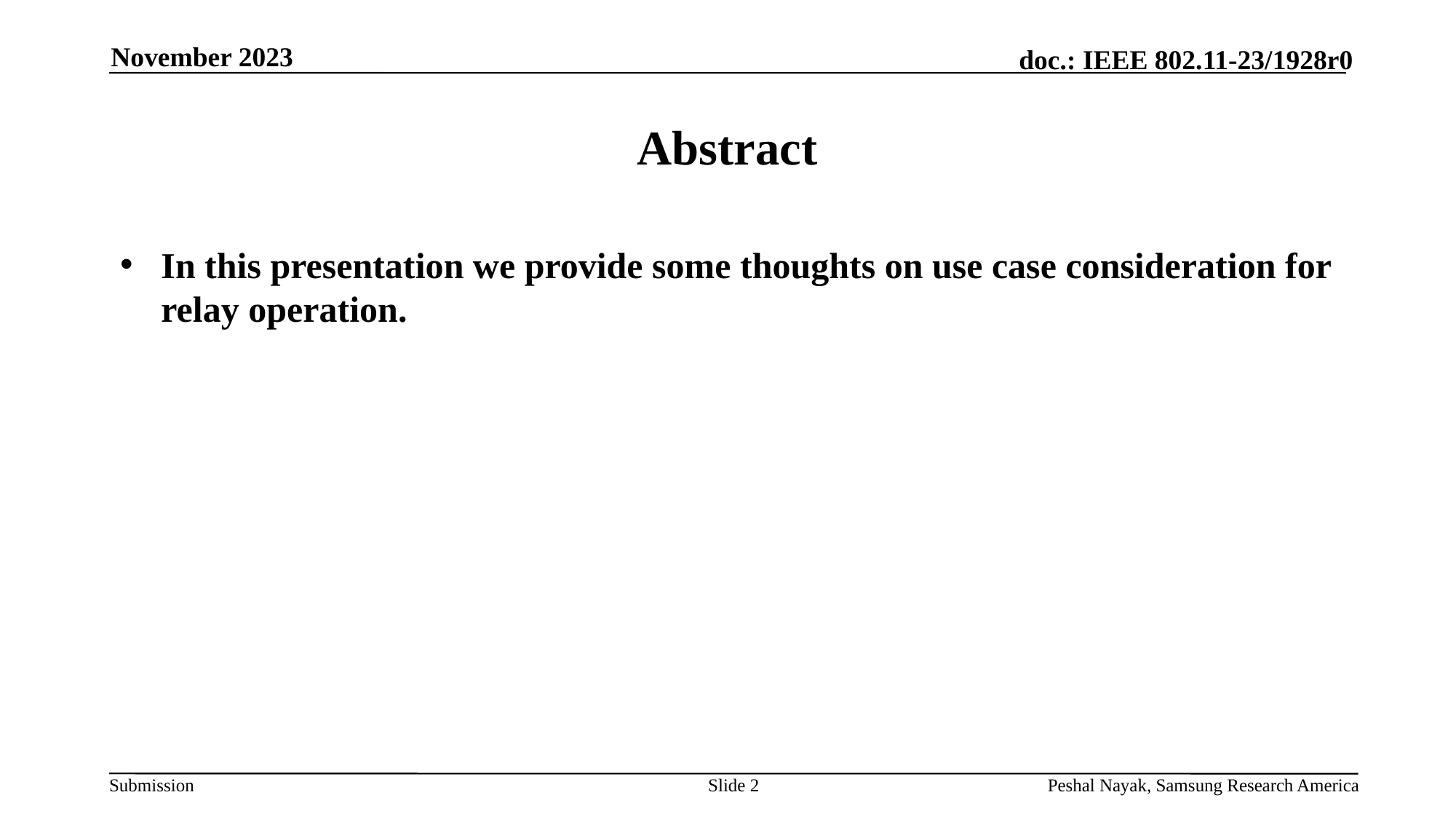

November 2023
# Abstract
In this presentation we provide some thoughts on use case consideration for relay operation.
Slide 2
Peshal Nayak, Samsung Research America